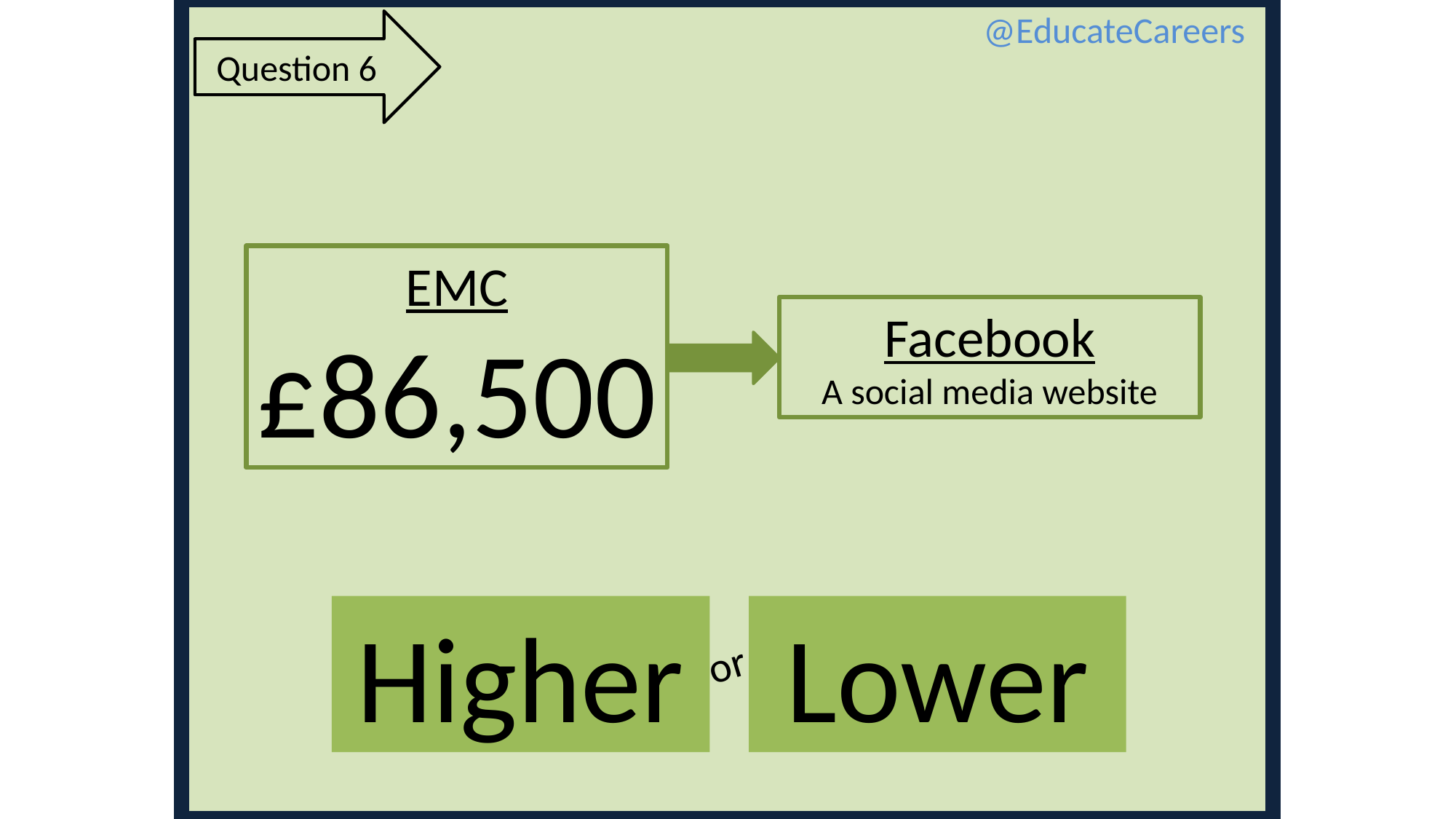

@EducateCareers

Question 6
EMC
£86,500
Facebook
A social media website

Higher
Lower
or